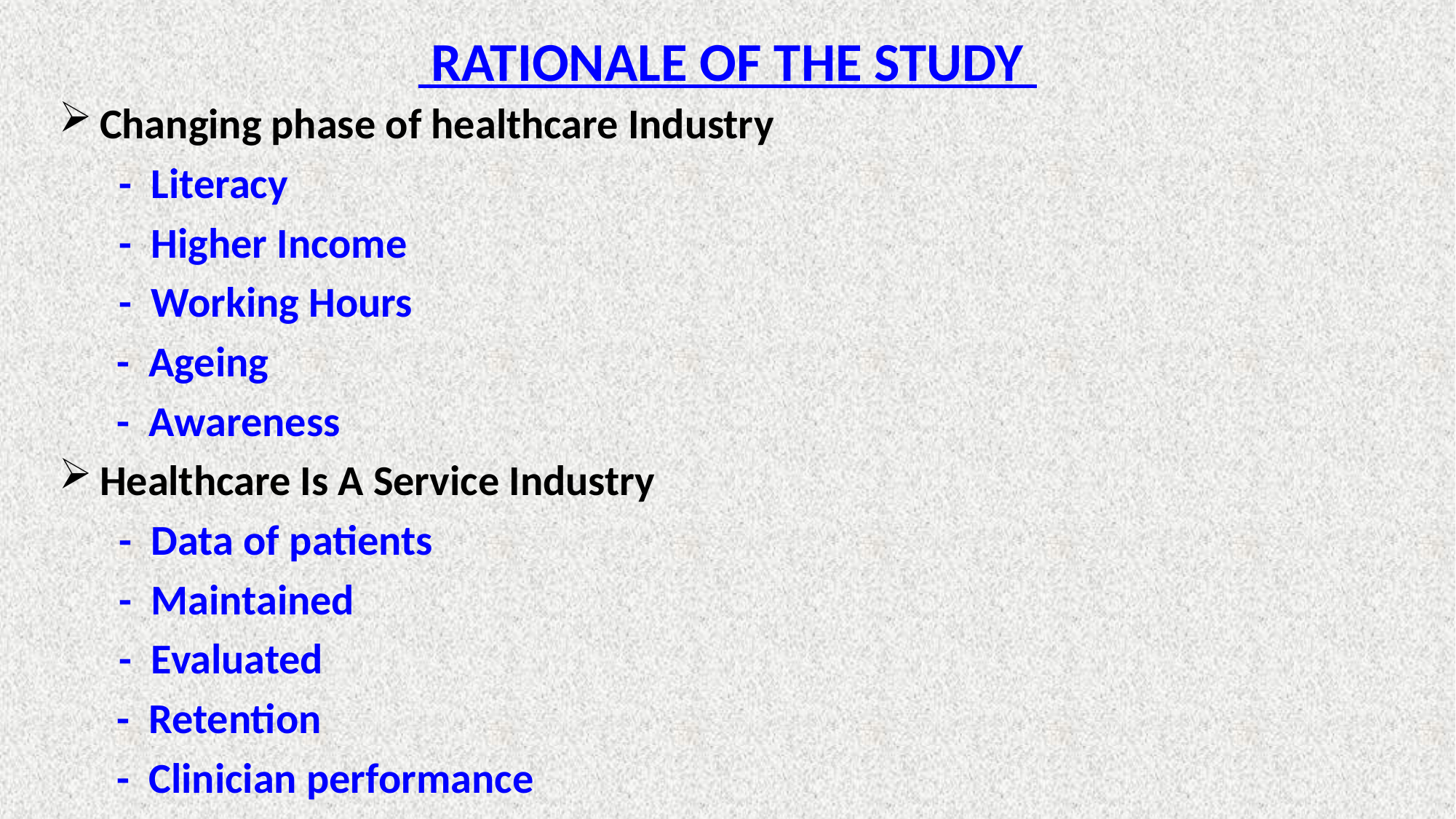

# RATIONALE OF THE STUDY
Changing phase of healthcare Industry
 	  -  Literacy
	  -  Higher Income
	  -  Working Hours
      -  Ageing
      -  Awareness
Healthcare Is A Service Industry
 	  -  Data of patients
	  -  Maintained
	  -  Evaluated
      -  Retention
      -  Clinician performance